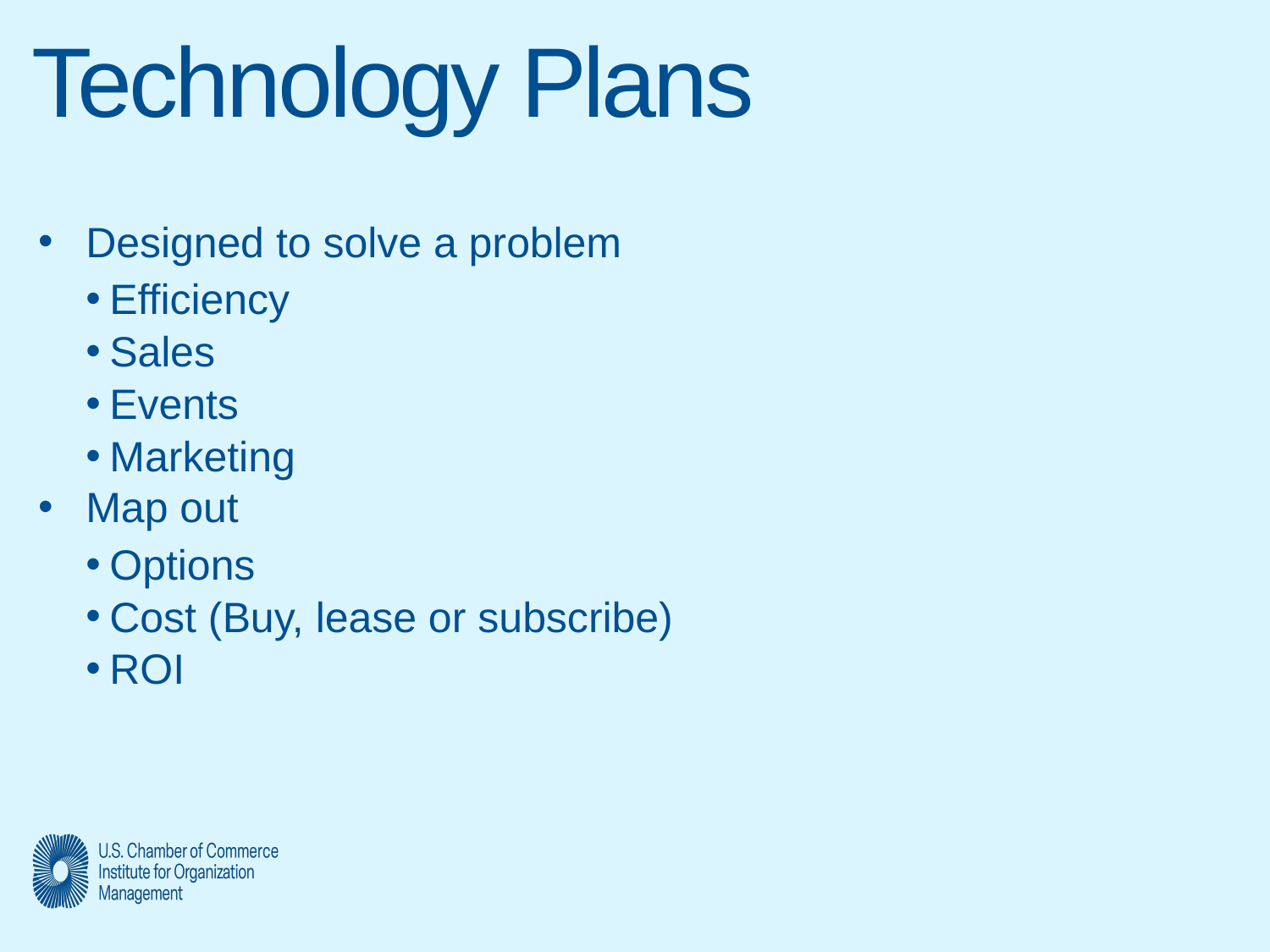

# Technology Plans
Designed to solve a problem
Efficiency
Sales
Events
Marketing
Map out
Options
Cost (Buy, lease or subscribe)
ROI